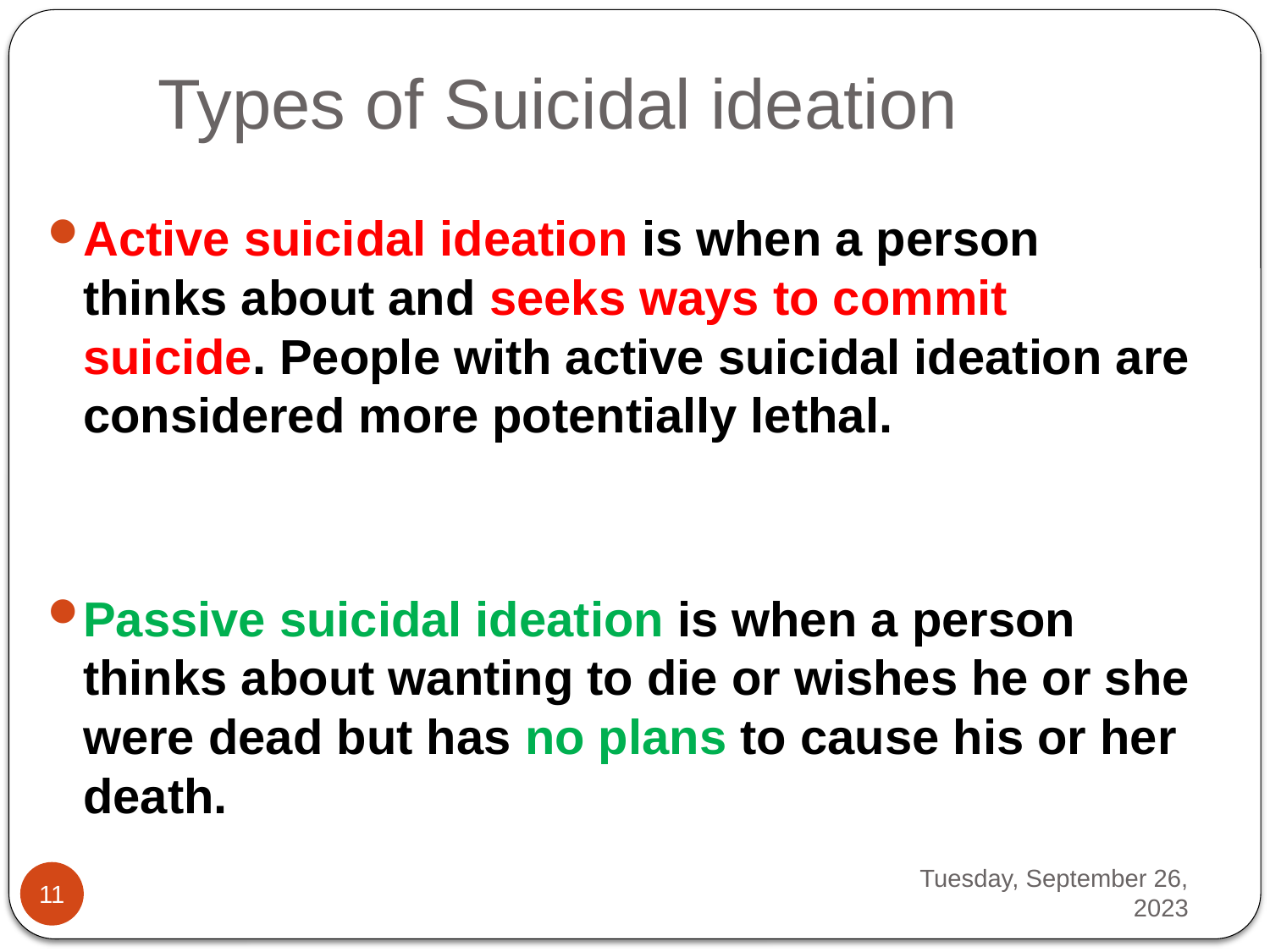

# Types of Suicidal ideation
Active suicidal ideation is when a person thinks about and seeks ways to commit suicide. People with active suicidal ideation are considered more potentially lethal.

Passive suicidal ideation is when a person thinks about wanting to die or wishes he or she were dead but has no plans to cause his or her death.
Tuesday, September 26, 2023
11